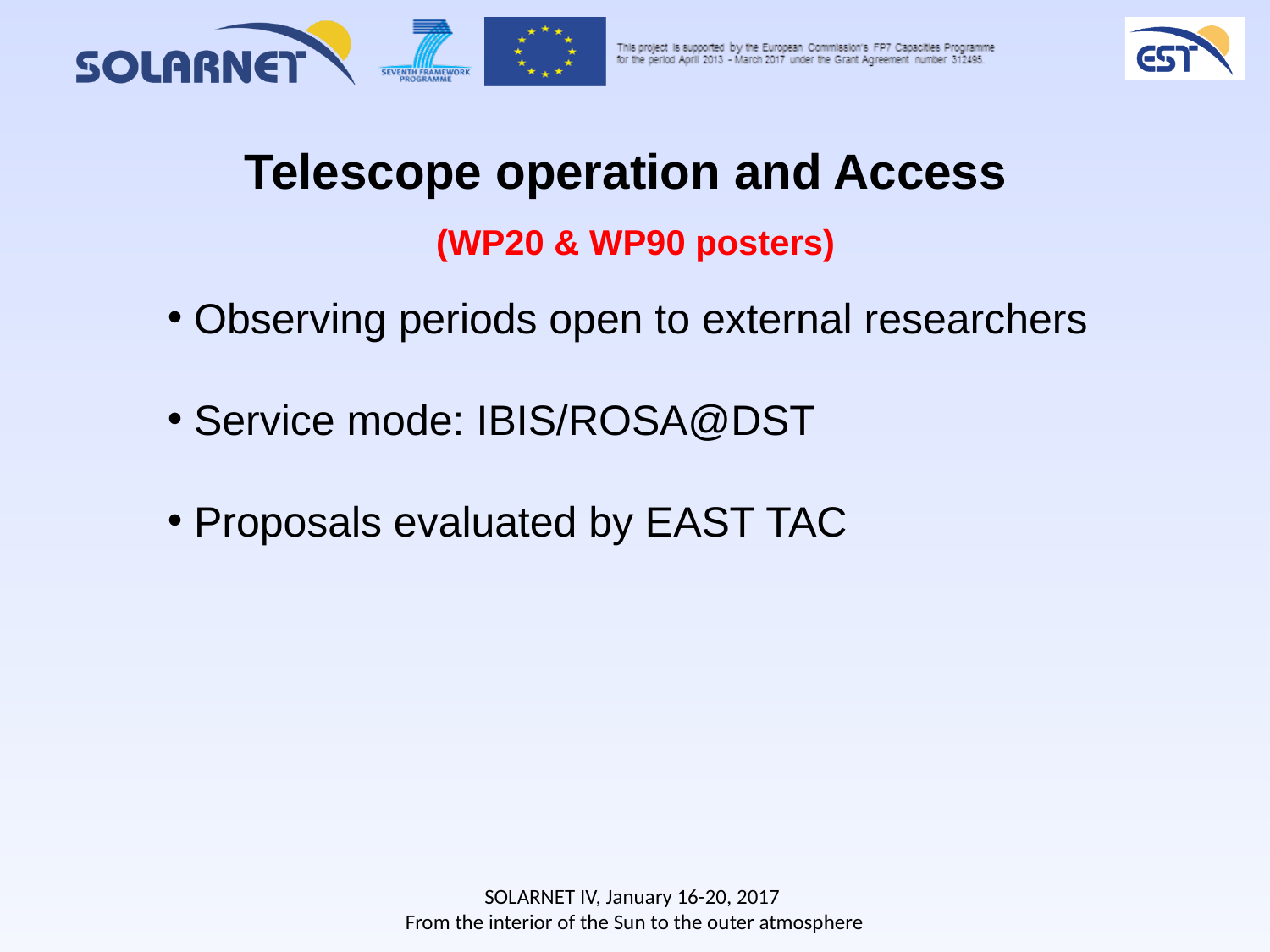

Telescope operation and Access
(WP20 & WP90 posters)
 Observing periods open to external researchers

 Service mode: IBIS/ROSA@DST

 Proposals evaluated by EAST TAC